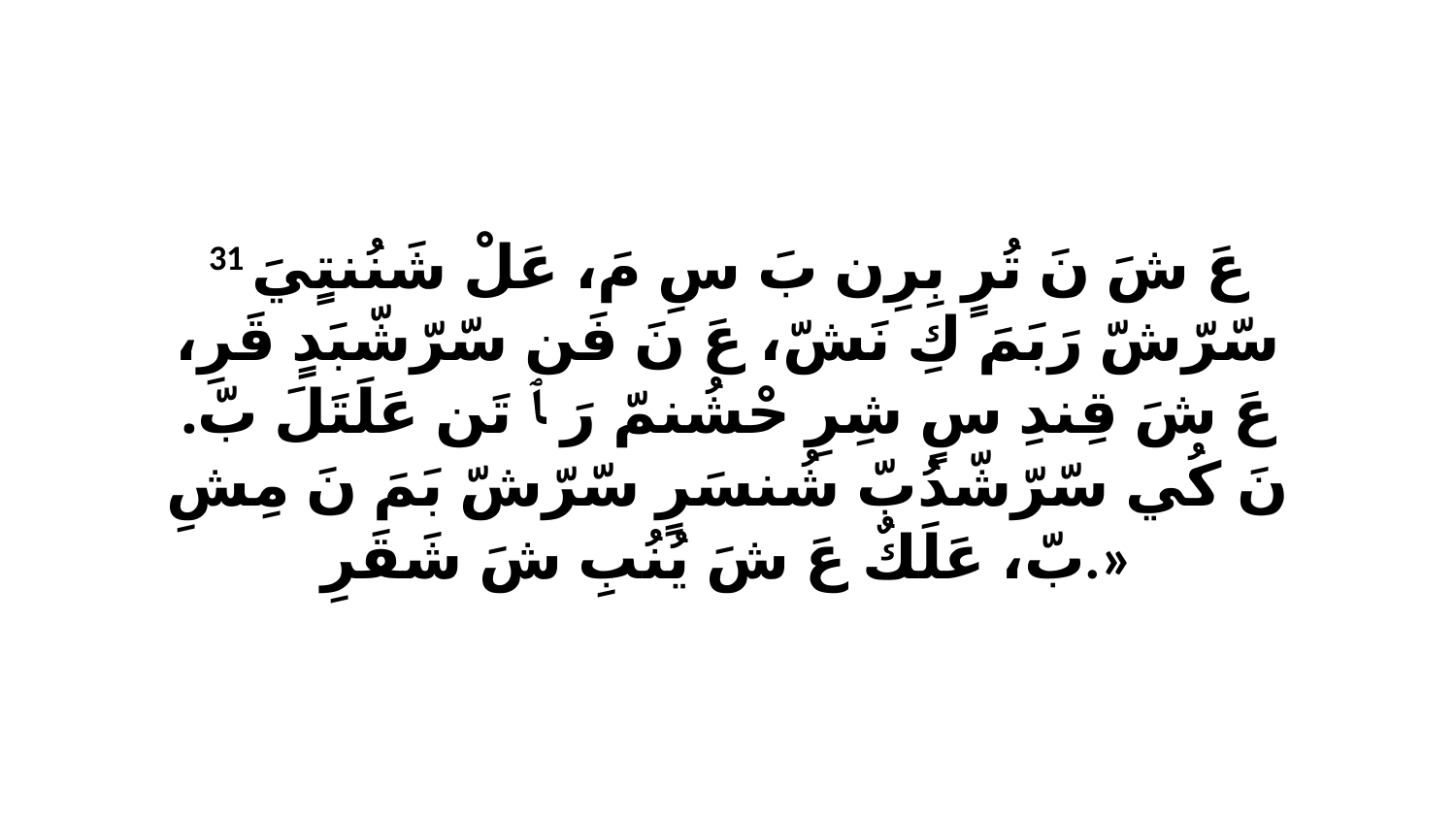

31 عَ شَ نَ تُرٍ بِرِن بَ سِ مَ، عَلْ شَنُنتٍيَ سّرّشّ رَبَمَ كِ نَشّ، عَ نَ فَن سّرّشّبَدٍ قَرِ، عَ شَ قِندِ سٍ شِرِ حْشُنمّ رَ ﭑ تَن عَلَتَلَ بّ. نَ كُي سّرّشّدُبّ شُنسَرٍ سّرّشّ بَمَ نَ مِشِ بّ، عَلَكٌ عَ شَ يُنُبِ شَ شَقَرِ.»